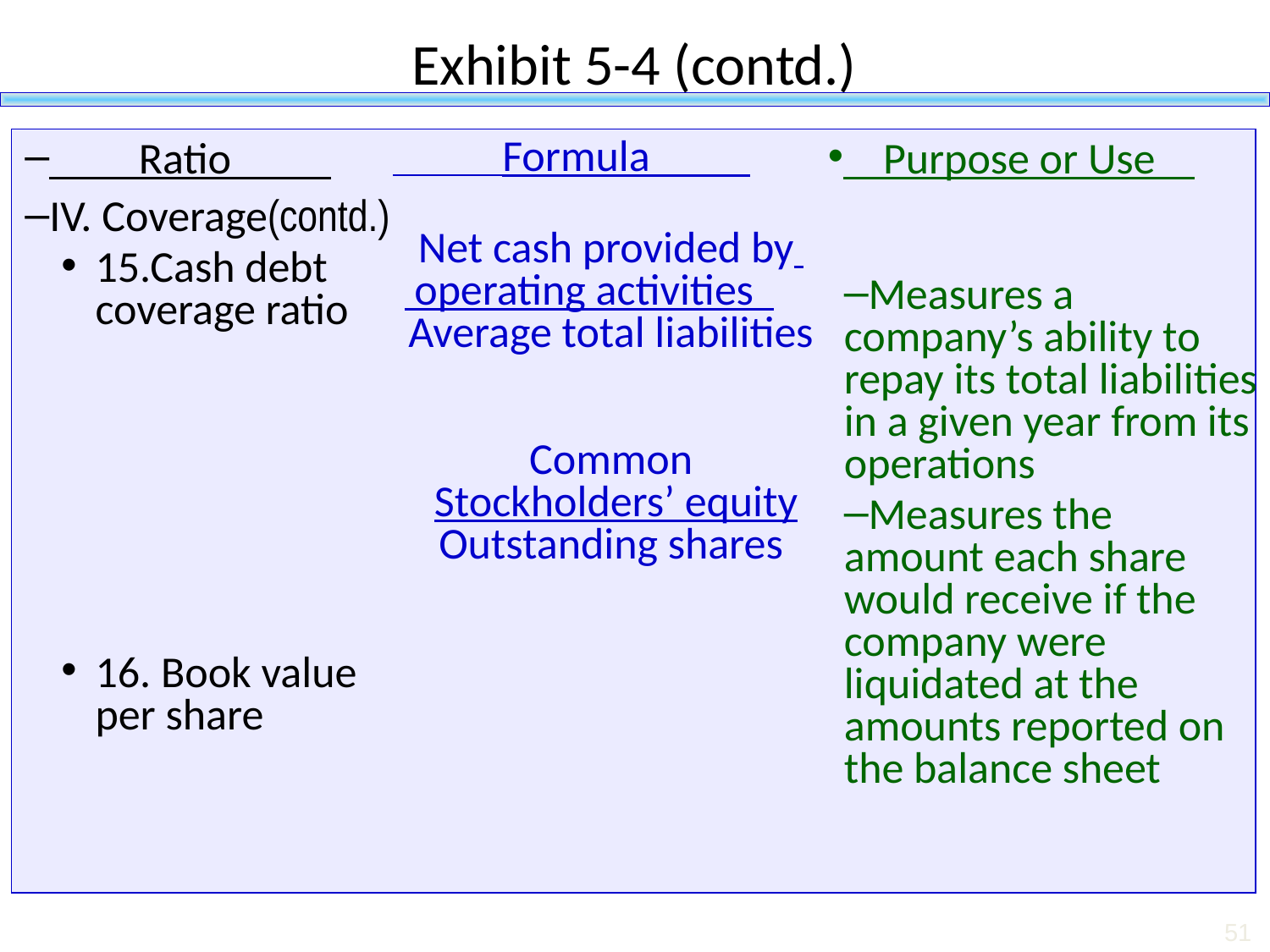

# Exhibit 5-4 (contd.)

           Formula

Net cash provided by
 operating activities
Average total liabilities

Common
 Stockholders’ equity
Outstanding shares
         Ratio
IV. Coverage(contd.)
15.Cash debt coverage ratio

16. Book value per share

    Purpose or Use

Measures a company’s ability to repay its total liabilities in a given year from its operations
Measures the amount each share would receive if the company were liquidated at the amounts reported on the balance sheet
The Balance Sheet and Financial Disclosures
51
51